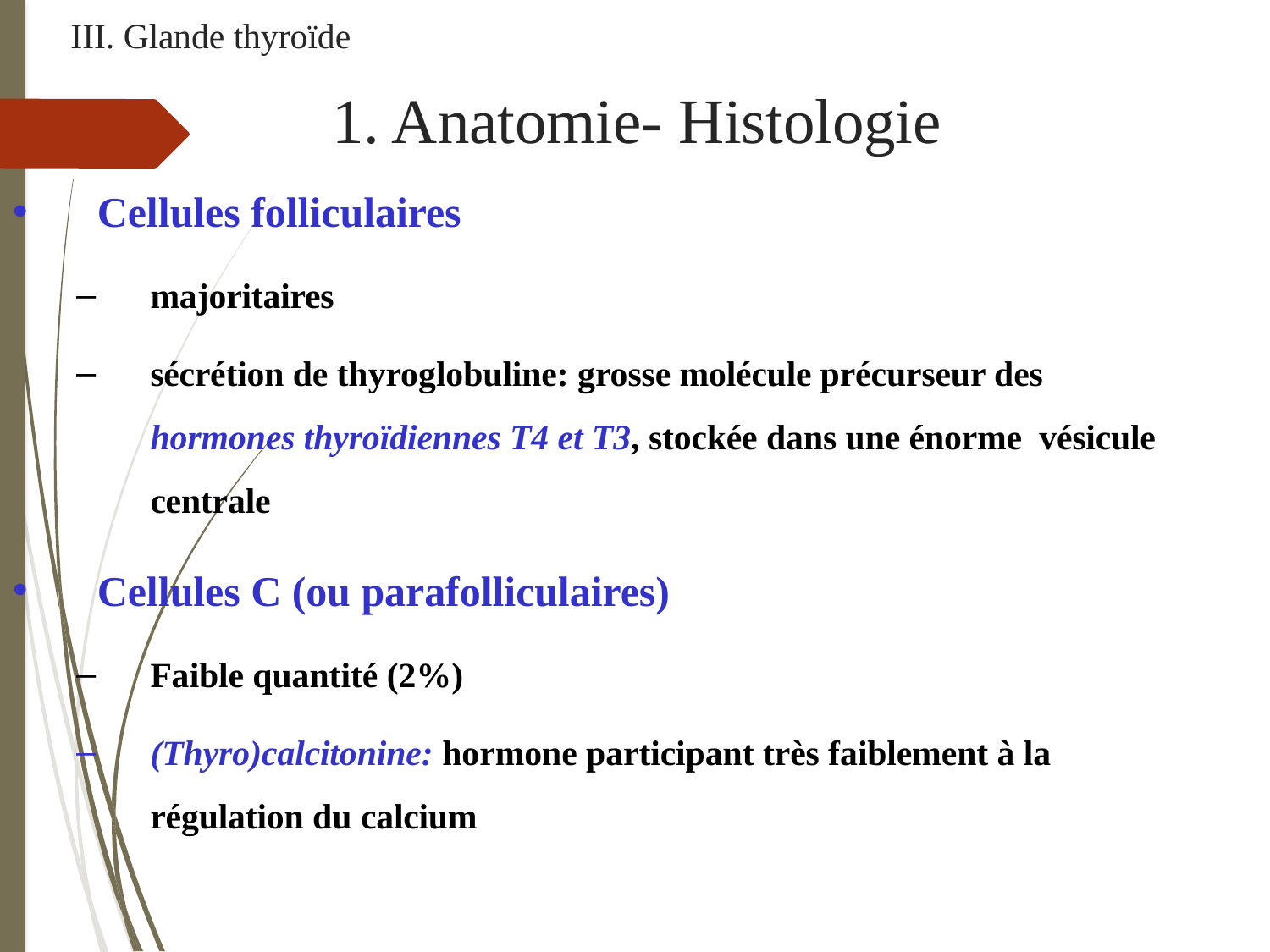

III. Glande thyroïde
# 1. Anatomie- Histologie
Cellules folliculaires
majoritaires
sécrétion de thyroglobuline: grosse molécule précurseur des  hormones thyroïdiennes T4 et T3, stockée dans une énorme  vésicule centrale

Cellules C (ou parafolliculaires)
Faible quantité (2%)
(Thyro)calcitonine: hormone participant très faiblement à la  régulation du calcium